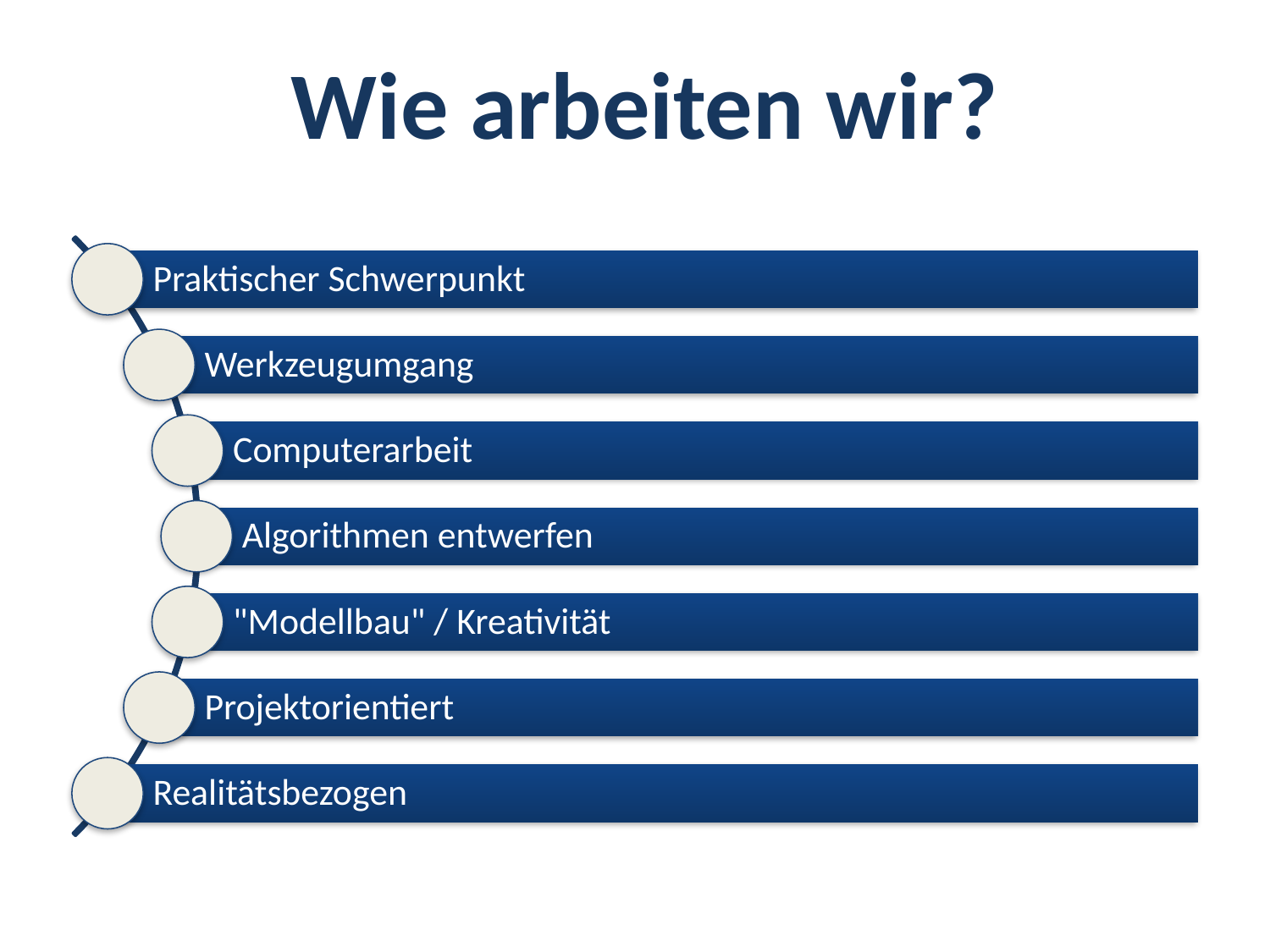

Wie arbeiten wir?
Praktischer Schwerpunkt
Werkzeugumgang
Computerarbeit
Algorithmen entwerfen
"Modellbau" / Kreativität
Projektorientiert
Realitätsbezogen